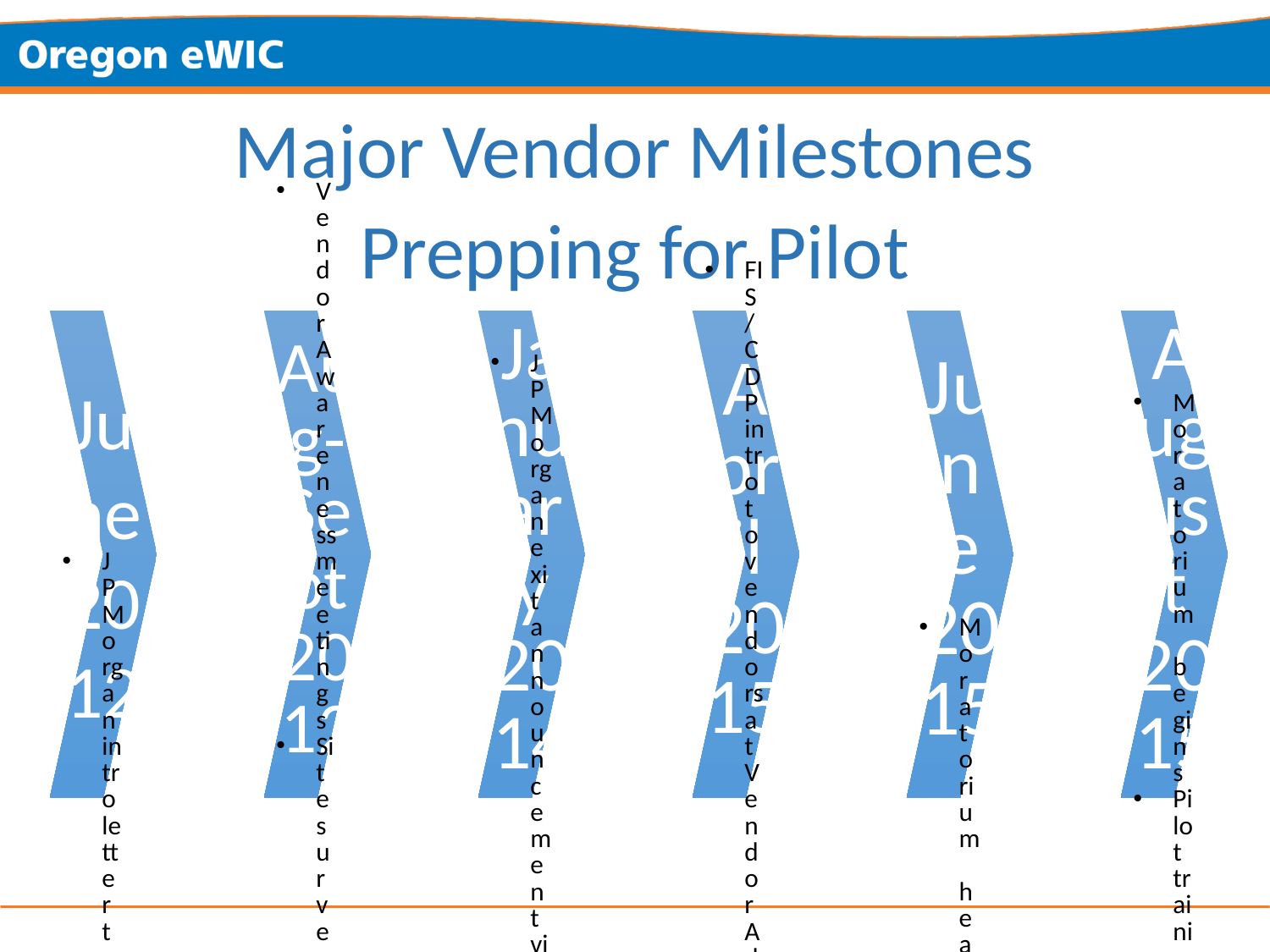

Major Vendor Milestones
Prepping for Pilot
June 2012
Vendor Awareness meetings
August 2015
Moratorium begins